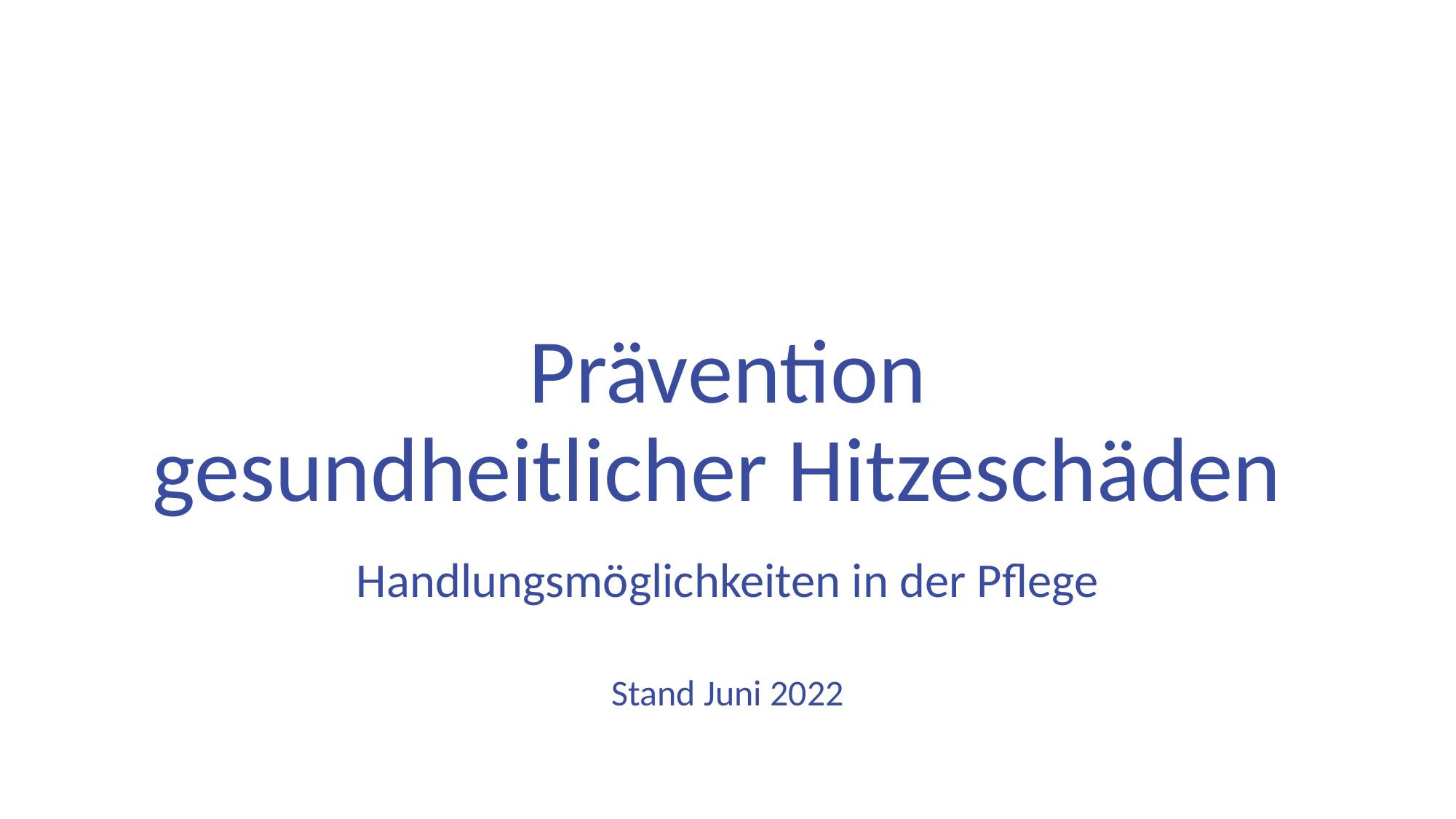

#
Prävention
gesundheitlicher Hitzeschäden
Handlungsmöglichkeiten in der Pflege
Stand Juni 2022